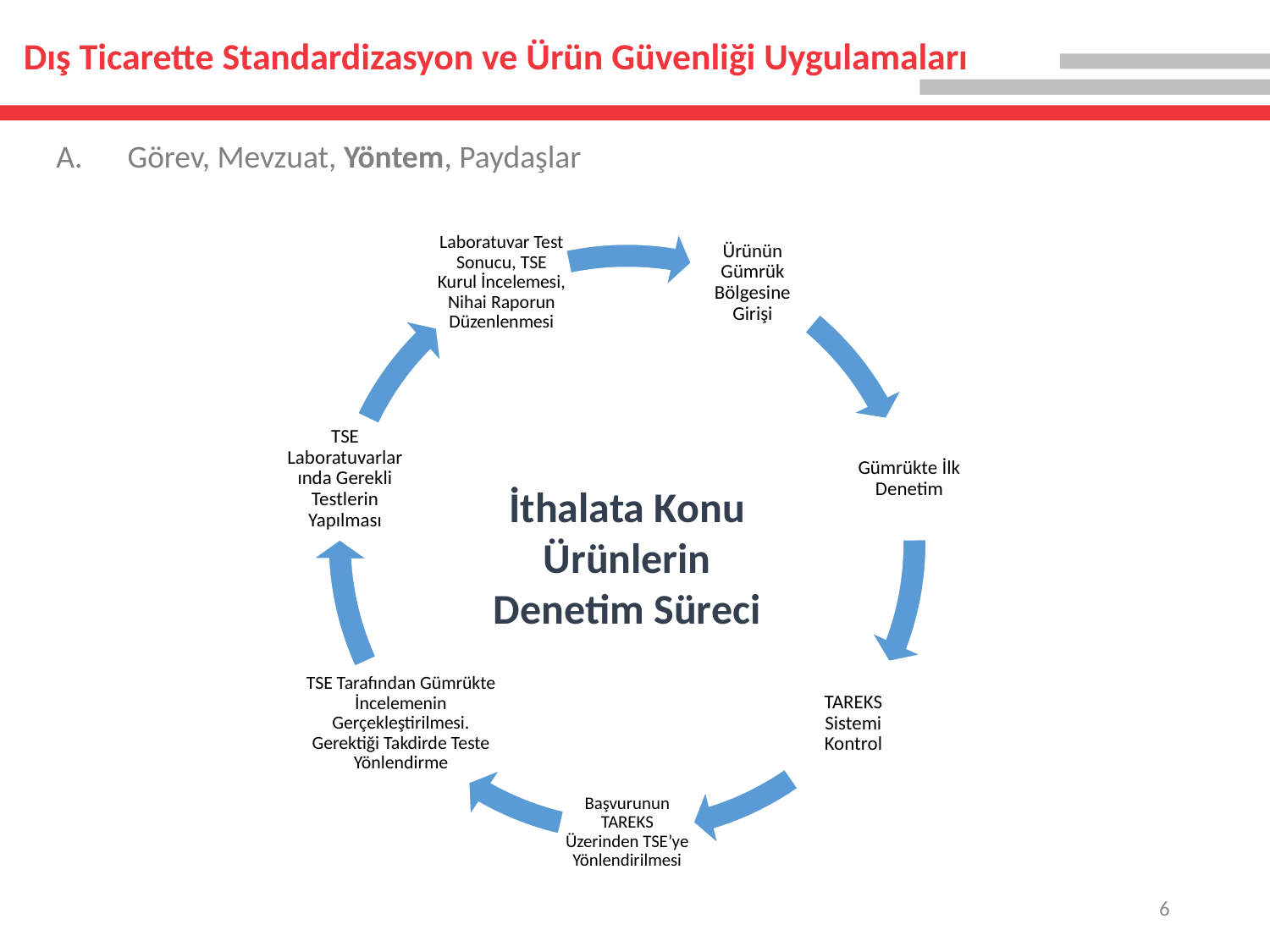

# Dış Ticarette Standardizasyon ve Ürün Güvenliği Uygulamaları
Görev, Mevzuat, Yöntem, Paydaşlar
Ürünün Gümrük Bölgesine Girişi
Gümrükte İlk Denetim
TAREKS Sistemi Kontrol
Başvurunun TAREKS Üzerinden TSE’ye Yönlendirilmesi
TSE Tarafından Gümrükte İncelemenin Gerçekleştirilmesi. Gerektiği Takdirde Teste Yönlendirme
TSE Laboratuvarlarında Gerekli Testlerin Yapılması
Laboratuvar Test Sonucu, TSE Kurul İncelemesi, Nihai Raporun Düzenlenmesi
İthalata Konu Ürünlerin Denetim Süreci
6